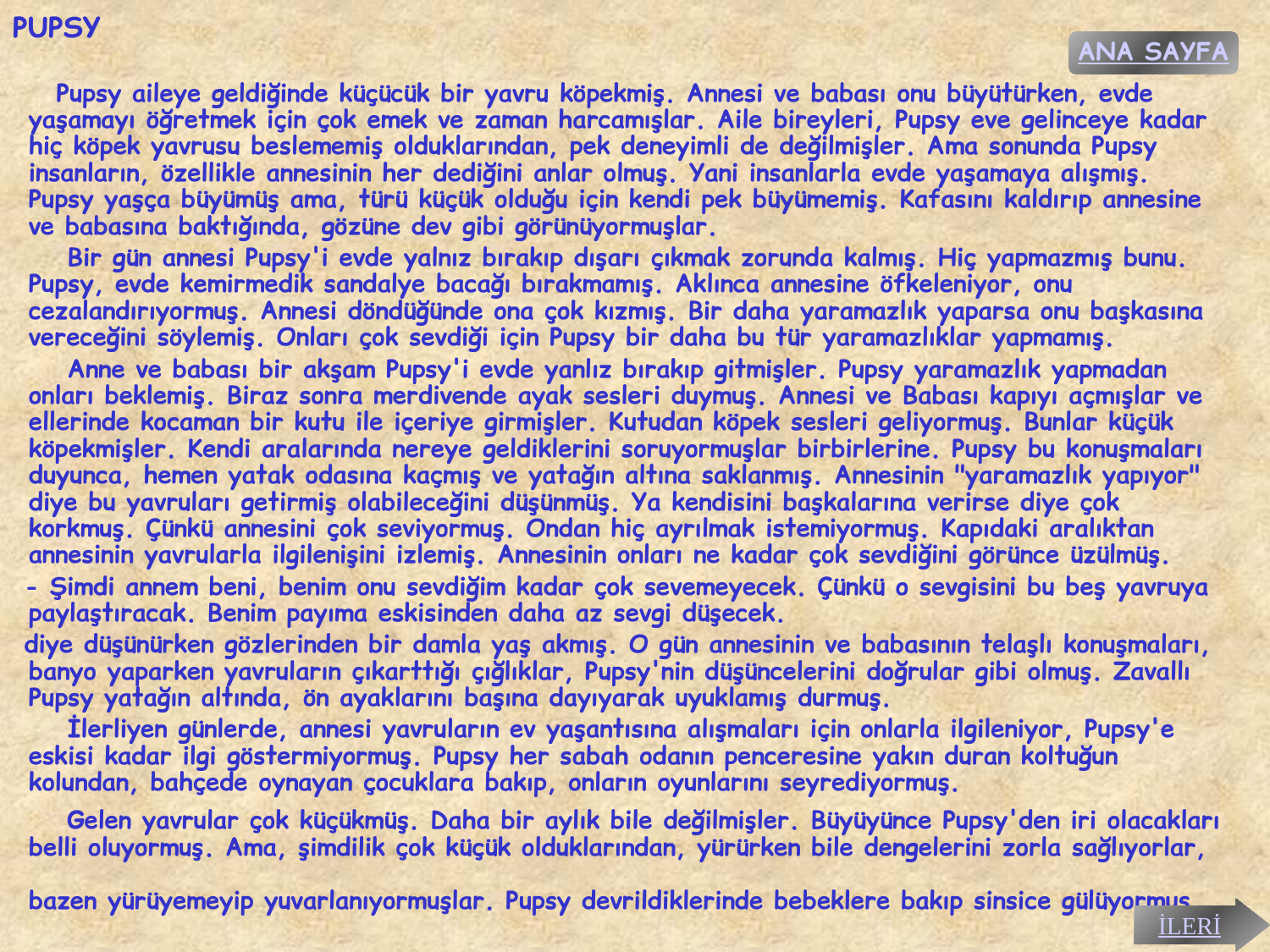

# PUPSY
ANA SAYFA
       Pupsy aileye geldiğinde küçücük bir yavru köpekmiş. Annesi ve babası onu büyütürken, evde yaşamayı öğretmek için çok emek ve zaman harcamışlar. Aile bireyleri, Pupsy eve gelinceye kadar hiç köpek yavrusu beslememiş olduklarından, pek deneyimli de değilmişler. Ama sonunda Pupsy insanların, özellikle annesinin her dediğini anlar olmuş. Yani insanlarla evde yaşamaya alışmış. Pupsy yaşça büyümüş ama, türü küçük olduğu için kendi pek büyümemiş. Kafasını kaldırıp annesine ve babasına baktığında, gözüne dev gibi görünüyormuşlar.
        Bir gün annesi Pupsy'i evde yalnız bırakıp dışarı çıkmak zorunda kalmış. Hiç yapmazmış bunu. Pupsy, evde kemirmedik sandalye bacağı bırakmamış. Aklınca annesine öfkeleniyor, onu cezalandırıyormuş. Annesi döndüğünde ona çok kızmış. Bir daha yaramazlık yaparsa onu başkasına vereceğini söylemiş. Onları çok sevdiği için Pupsy bir daha bu tür yaramazlıklar yapmamış.
        Anne ve babası bir akşam Pupsy'i evde yanlız bırakıp gitmişler. Pupsy yaramazlık yapmadan onları beklemiş. Biraz sonra merdivende ayak sesleri duymuş. Annesi ve Babası kapıyı açmışlar ve ellerinde kocaman bir kutu ile içeriye girmişler. Kutudan köpek sesleri geliyormuş. Bunlar küçük köpekmişler. Kendi aralarında nereye geldiklerini soruyormuşlar birbirlerine. Pupsy bu konuşmaları duyunca, hemen yatak odasına kaçmış ve yatağın altına saklanmış. Annesinin "yaramazlık yapıyor" diye bu yavruları getirmiş olabileceğini düşünmüş. Ya kendisini başkalarına verirse diye çok korkmuş. Çünkü annesini çok seviyormuş. Ondan hiç ayrılmak istemiyormuş. Kapıdaki aralıktan annesinin yavrularla ilgilenişini izlemiş. Annesinin onları ne kadar çok sevdiğini görünce üzülmüş.
    - Şimdi annem beni, benim onu sevdiğim kadar çok sevemeyecek. Çünkü o sevgisini bu beş yavruya paylaştıracak. Benim payıma eskisinden daha az sevgi düşecek.
    diye düşünürken gözlerinden bir damla yaş akmış. O gün annesinin ve babasının telaşlı konuşmaları, banyo yaparken yavruların çıkarttığı çığlıklar, Pupsy'nin düşüncelerini doğrular gibi olmuş. Zavallı Pupsy yatağın altında, ön ayaklarını başına dayıyarak uyuklamış durmuş.
        İlerliyen günlerde, annesi yavruların ev yaşantısına alışmaları için onlarla ilgileniyor, Pupsy'e eskisi kadar ilgi göstermiyormuş. Pupsy her sabah odanın penceresine yakın duran koltuğun kolundan, bahçede oynayan çocuklara bakıp, onların oyunlarını seyrediyormuş.
        Gelen yavrular çok küçükmüş. Daha bir aylık bile değilmişler. Büyüyünce Pupsy'den iri olacakları belli oluyormuş. Ama, şimdilik çok küçük olduklarından, yürürken bile dengelerini zorla sağlıyorlar, bazen yürüyemeyip yuvarlanıyormuşlar. Pupsy devrildiklerinde bebeklere bakıp sinsice gülüyormuş.
İLERİ